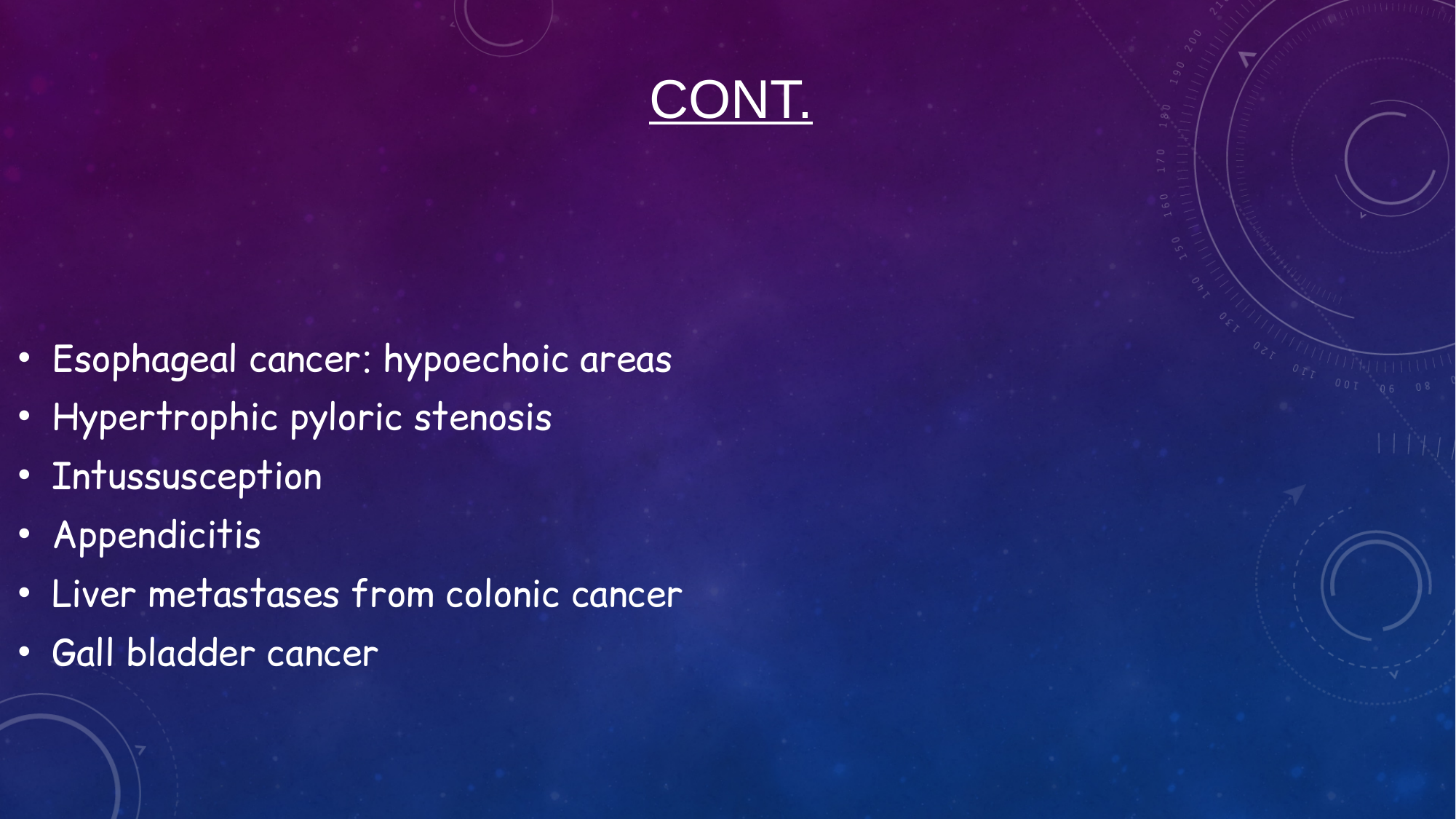

# CONT.
Esophageal cancer: hypoechoic areas
Hypertrophic pyloric stenosis
Intussusception
Appendicitis
Liver metastases from colonic cancer
Gall bladder cancer